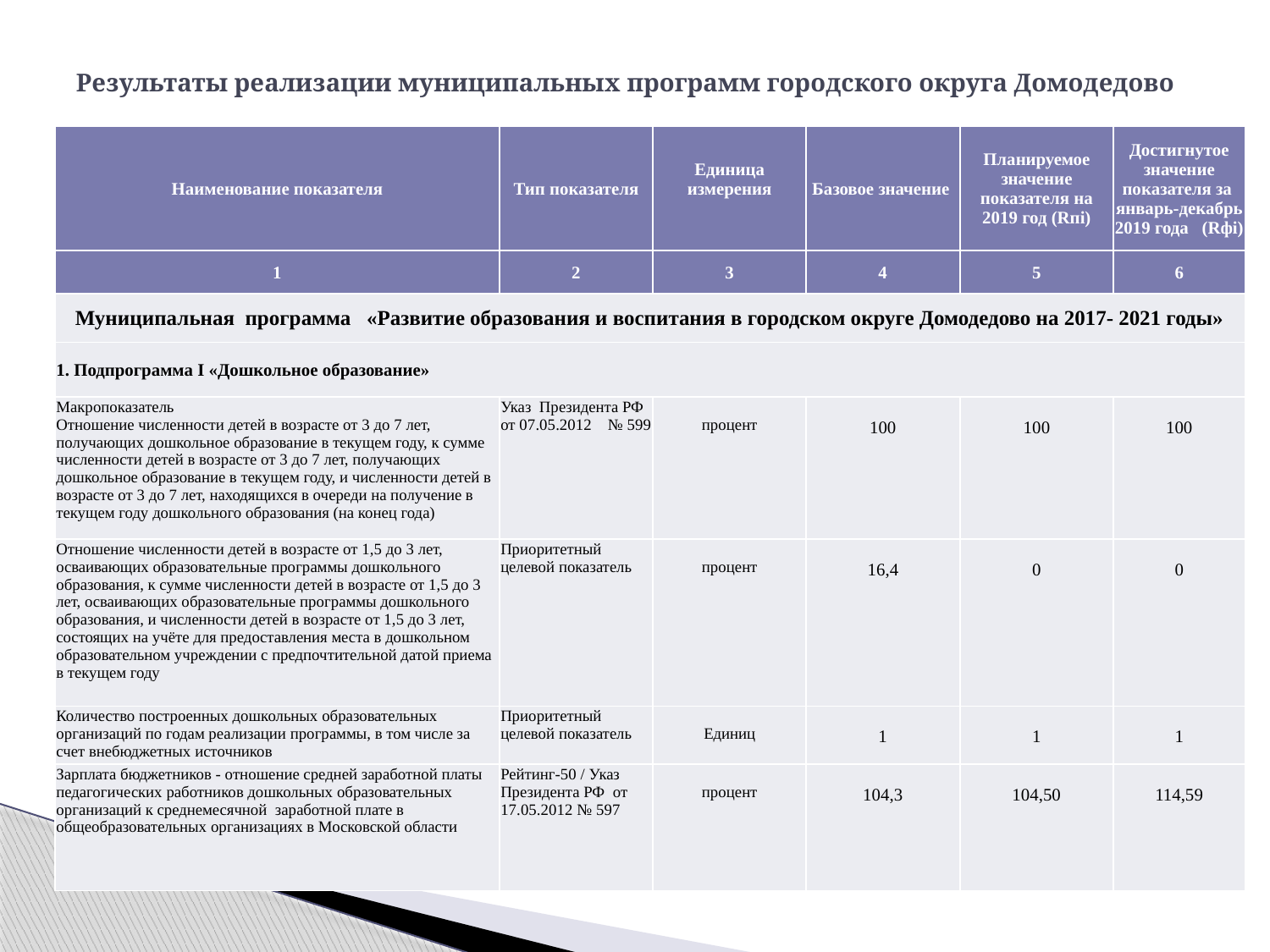

# Результаты реализации муниципальных программ городского округа Домодедово
| Наименование показателя | Тип показателя | Единица измерения | Базовое значение | Планируемое значение показателя на 2019 год (Rпi) | Достигнутое значение показателя за январь-декабрь 2019 года (Rфi) |
| --- | --- | --- | --- | --- | --- |
| 1 | 2 | 3 | 4 | 5 | 6 |
| Муниципальная программа «Развитие образования и воспитания в городском округе Домодедово на 2017- 2021 годы» |  |  |  |  |  |
| 1. Подпрограмма I «Дошкольное образование» |  |  |  |  |  |
| Макропоказатель Отношение численности детей в возрасте от 3 до 7 лет, получающих дошкольное образование в текущем году, к сумме численности детей в возрасте от 3 до 7 лет, получающих дошкольное образование в текущем году, и численности детей в возрасте от 3 до 7 лет, находящихся в очереди на получение в текущем году дошкольного образования (на конец года) | Указ Президента РФ от 07.05.2012 № 599 | процент | 100 | 100 | 100 |
| Отношение численности детей в возрасте от 1,5 до 3 лет, осваивающих образовательные программы дошкольного образования, к сумме численности детей в возрасте от 1,5 до 3 лет, осваивающих образовательные программы дошкольного образования, и численности детей в возрасте от 1,5 до 3 лет, состоящих на учёте для предоставления места в дошкольном образовательном учреждении с предпочтительной датой приема в текущем году | Приоритетный целевой показатель | процент | 16,4 | 0 | 0 |
| Количество построенных дошкольных образовательных организаций по годам реализации программы, в том числе за счет внебюджетных источников | Приоритетный целевой показатель | Единиц | 1 | 1 | 1 |
| Зарплата бюджетников - отношение средней заработной платы педагогических работников дошкольных образовательных организаций к среднемесячной заработной плате в общеобразовательных организациях в Московской области | Рейтинг-50 / Указ Президента РФ от 17.05.2012 № 597 | процент | 104,3 | 104,50 | 114,59 |